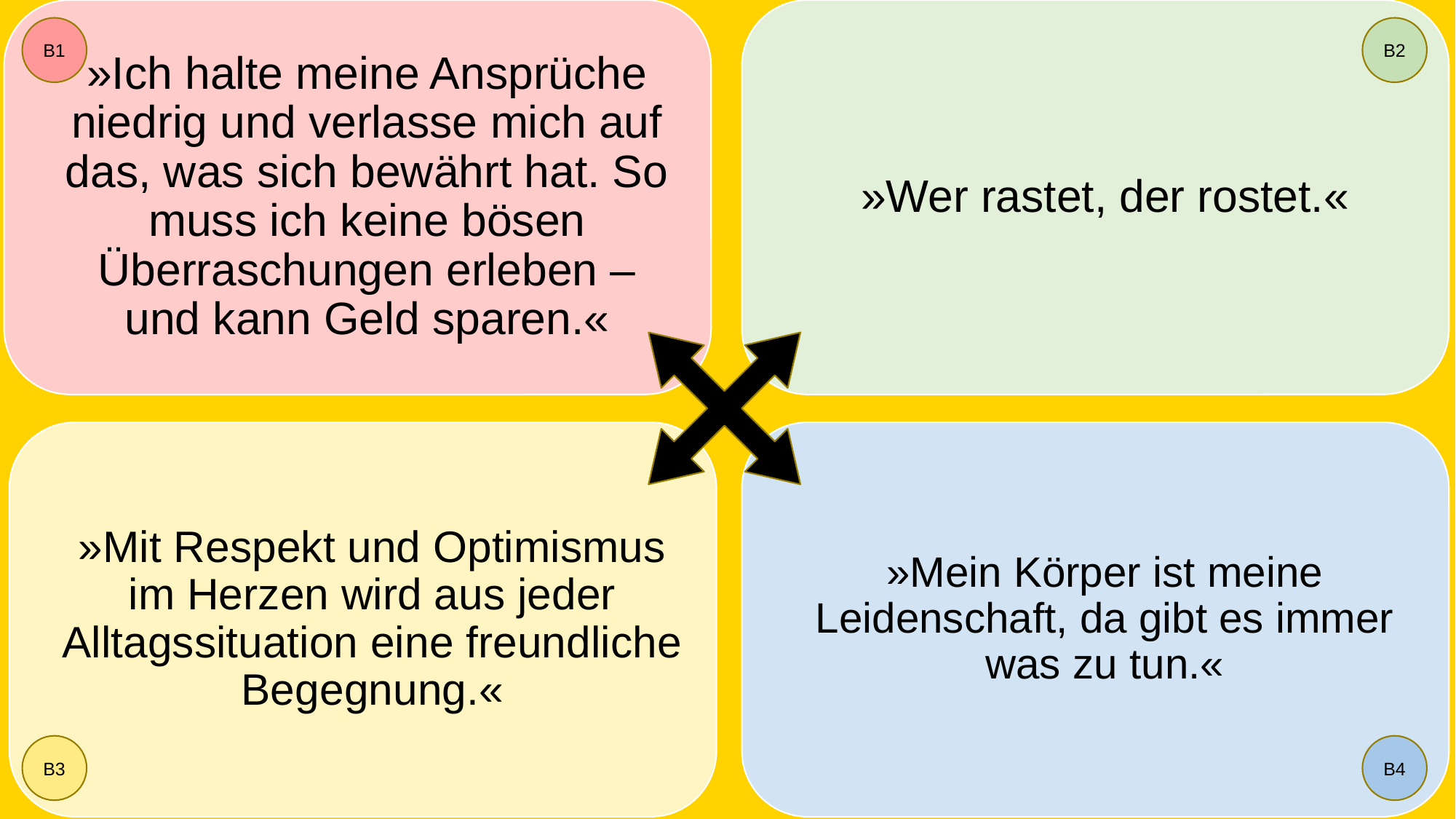

»Ich halte meine Ansprüche niedrig und verlasse mich auf das, was sich bewährt hat. So muss ich keine bösen Überraschungen erleben – und kann Geld sparen.«
»Wer rastet, der rostet.«
»Mit Respekt und Optimismus im Herzen wird aus jeder Alltagssituation eine freundliche Begegnung.«
»Mein Körper ist meine Leidenschaft, da gibt es immer was zu tun.«
B1
B2

B3
B4